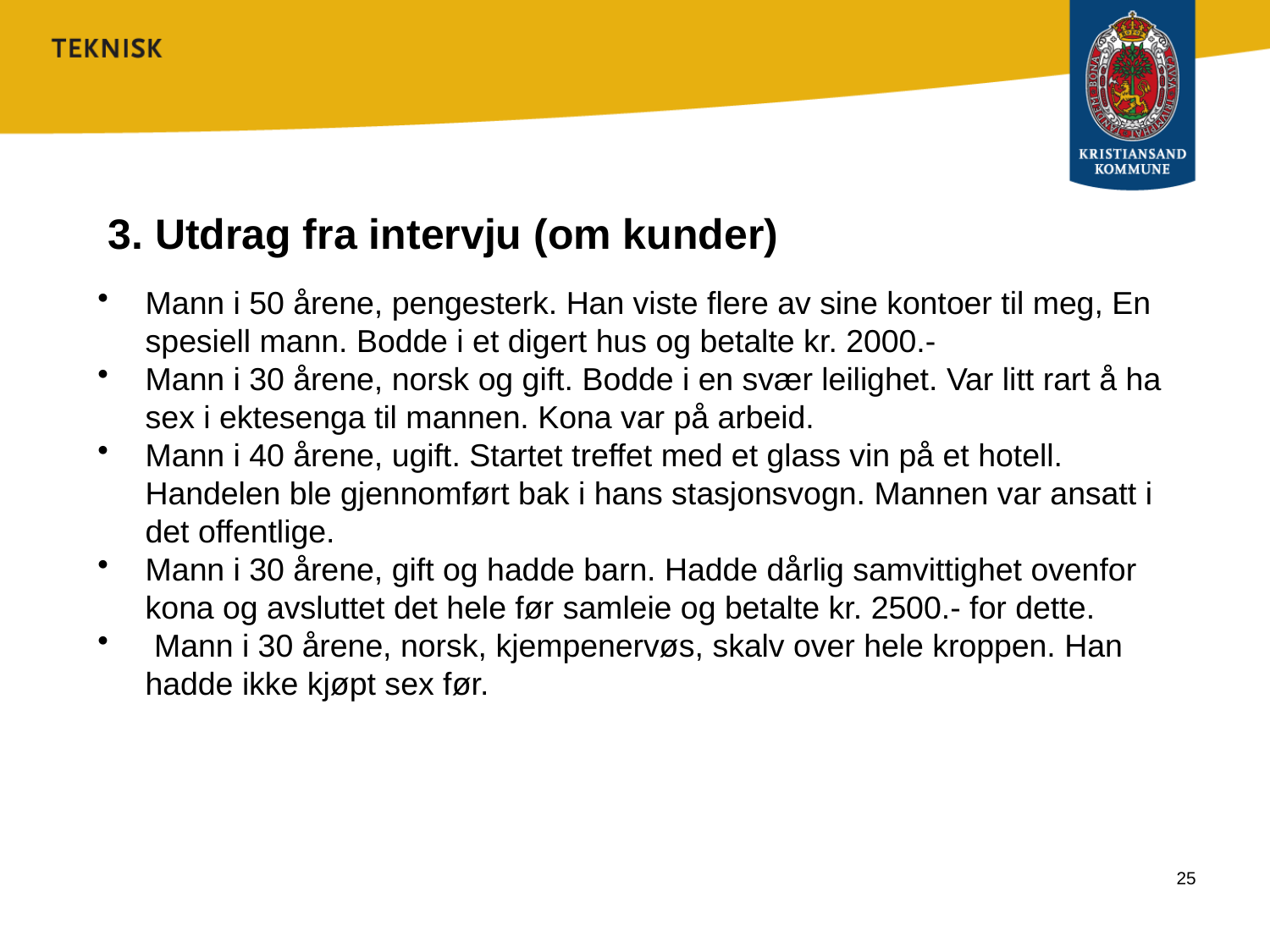

# 3. Utdrag fra intervju (om kunder)
Mann i 50 årene, pengesterk. Han viste flere av sine kontoer til meg, En spesiell mann. Bodde i et digert hus og betalte kr. 2000.-
Mann i 30 årene, norsk og gift. Bodde i en svær leilighet. Var litt rart å ha sex i ektesenga til mannen. Kona var på arbeid.
Mann i 40 årene, ugift. Startet treffet med et glass vin på et hotell. Handelen ble gjennomført bak i hans stasjonsvogn. Mannen var ansatt i det offentlige.
Mann i 30 årene, gift og hadde barn. Hadde dårlig samvittighet ovenfor kona og avsluttet det hele før samleie og betalte kr. 2500.- for dette.
 Mann i 30 årene, norsk, kjempenervøs, skalv over hele kroppen. Han hadde ikke kjøpt sex før.

25